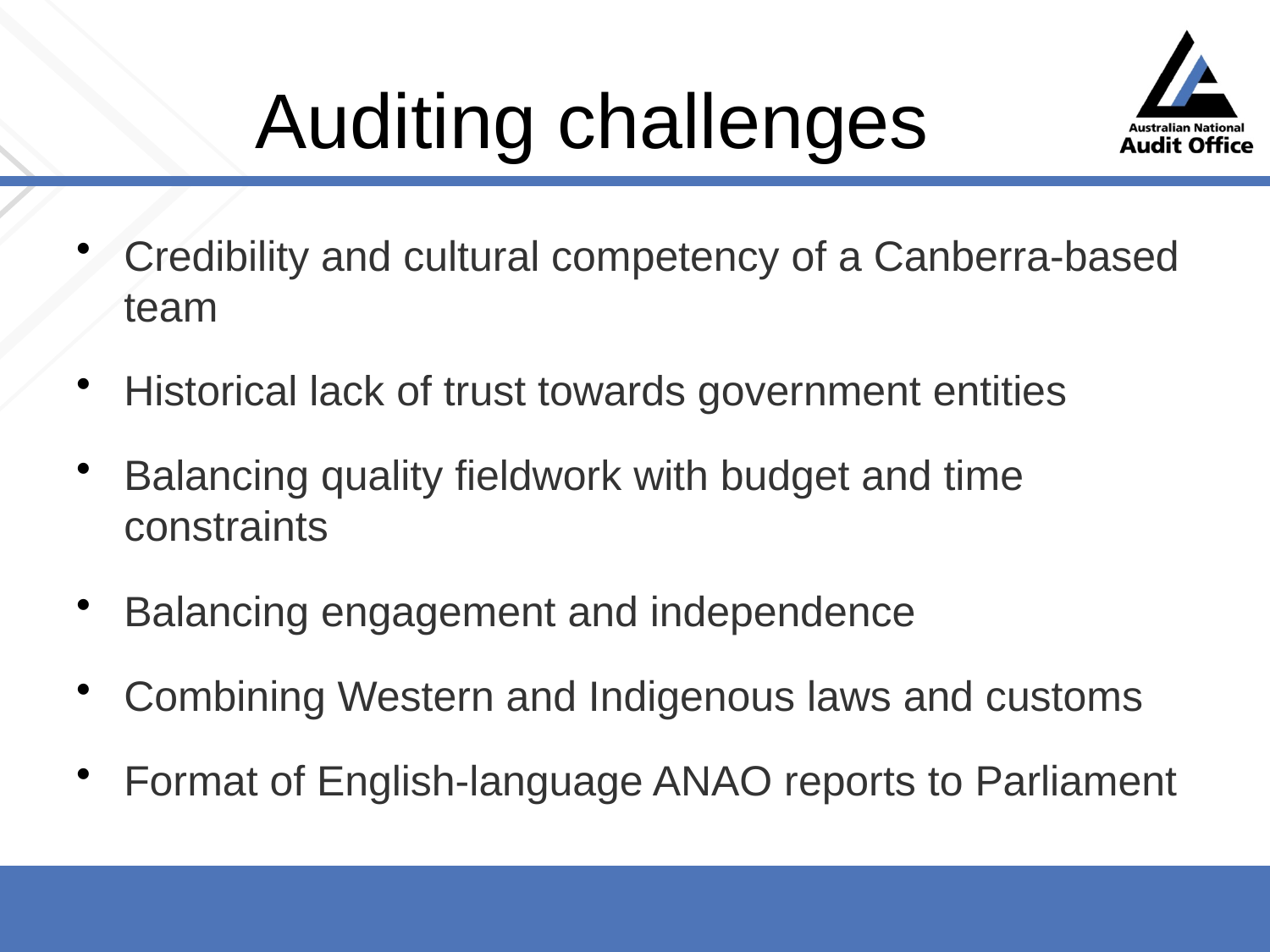

# Auditing challenges
Credibility and cultural competency of a Canberra-based team
Historical lack of trust towards government entities
Balancing quality fieldwork with budget and time constraints
Balancing engagement and independence
Combining Western and Indigenous laws and customs
Format of English-language ANAO reports to Parliament